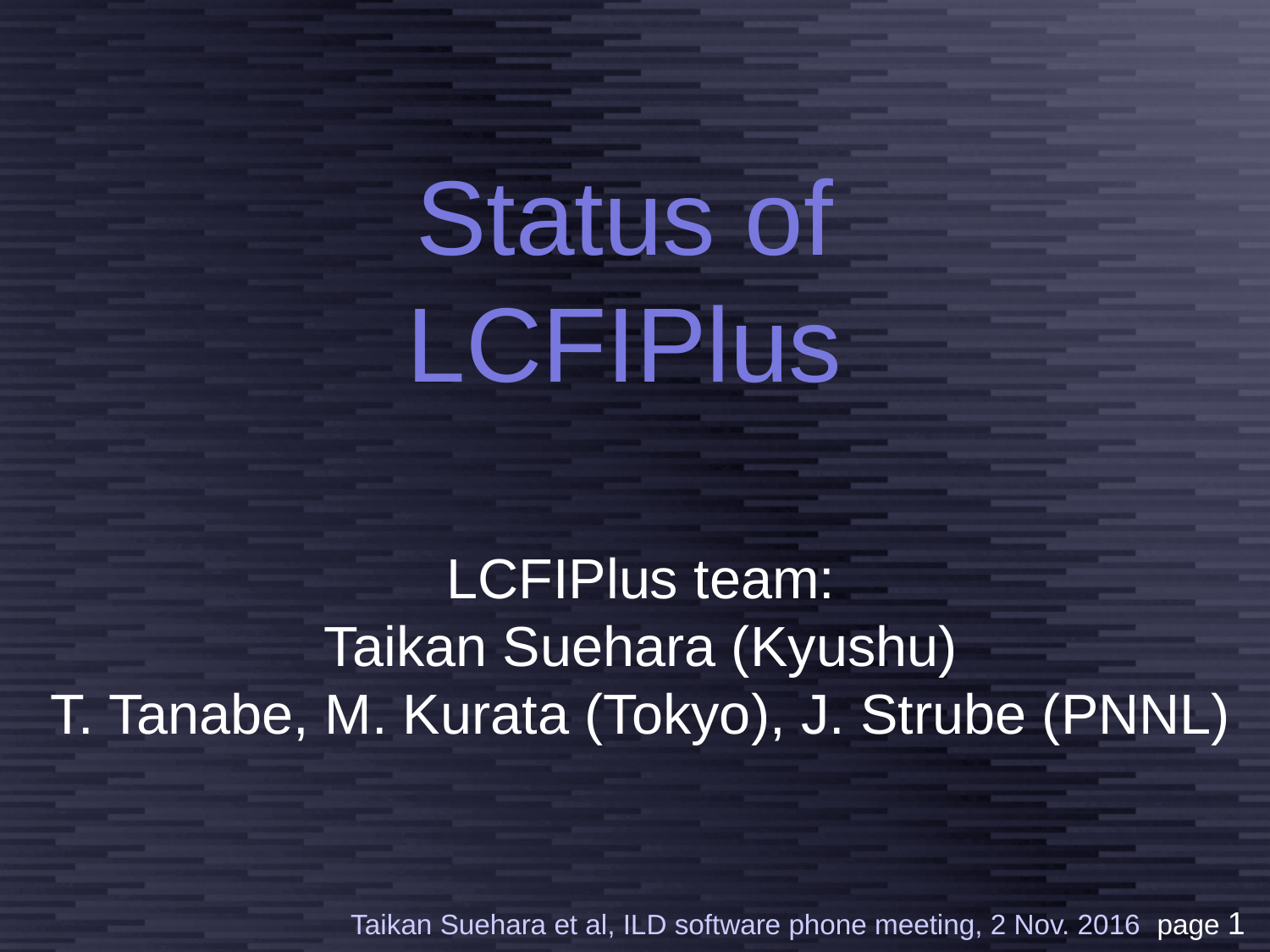

Status of
LCFIPlus
LCFIPlus team:
Taikan Suehara (Kyushu)
T. Tanabe, M. Kurata (Tokyo), J. Strube (PNNL)